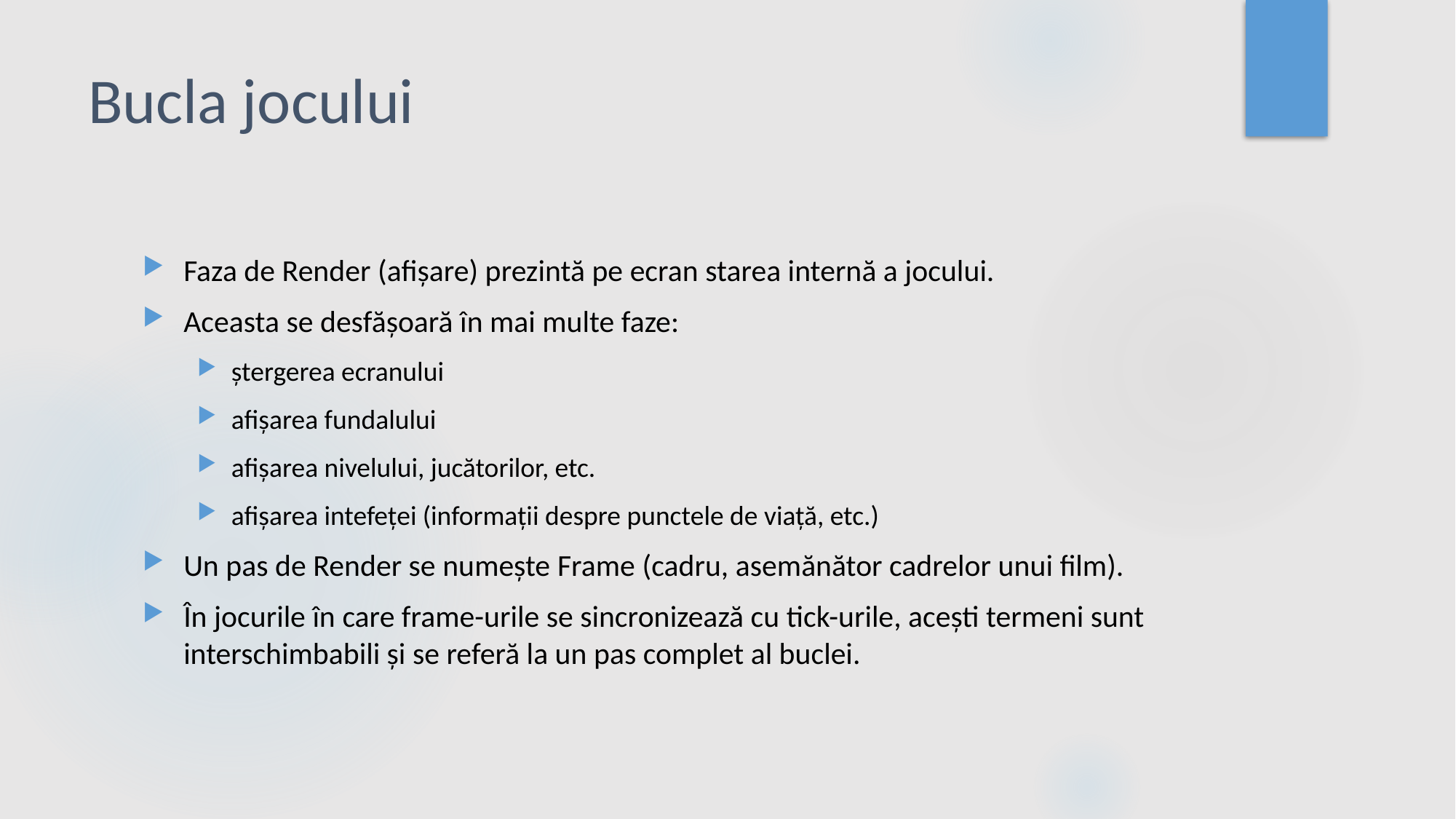

# Bucla jocului
Faza de Render (afișare) prezintă pe ecran starea internă a jocului.
Aceasta se desfășoară în mai multe faze:
ștergerea ecranului
afișarea fundalului
afișarea nivelului, jucătorilor, etc.
afișarea intefeței (informații despre punctele de viață, etc.)
Un pas de Render se numește Frame (cadru, asemănător cadrelor unui film).
În jocurile în care frame-urile se sincronizează cu tick-urile, acești termeni sunt interschimbabili și se referă la un pas complet al buclei.